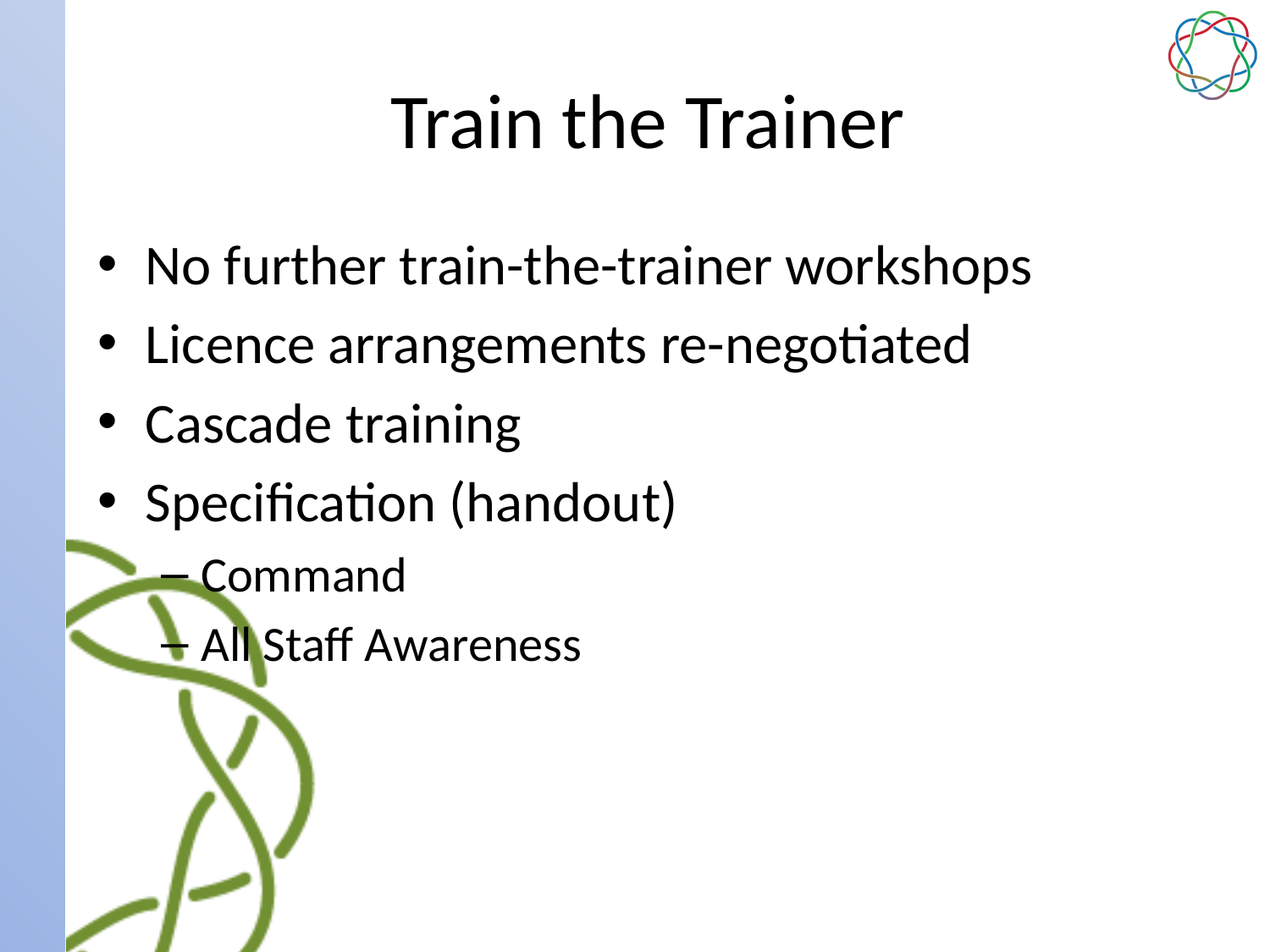

# Train the Trainer
No further train-the-trainer workshops
Licence arrangements re-negotiated
Cascade training
Specification (handout)
Command
All Staff Awareness